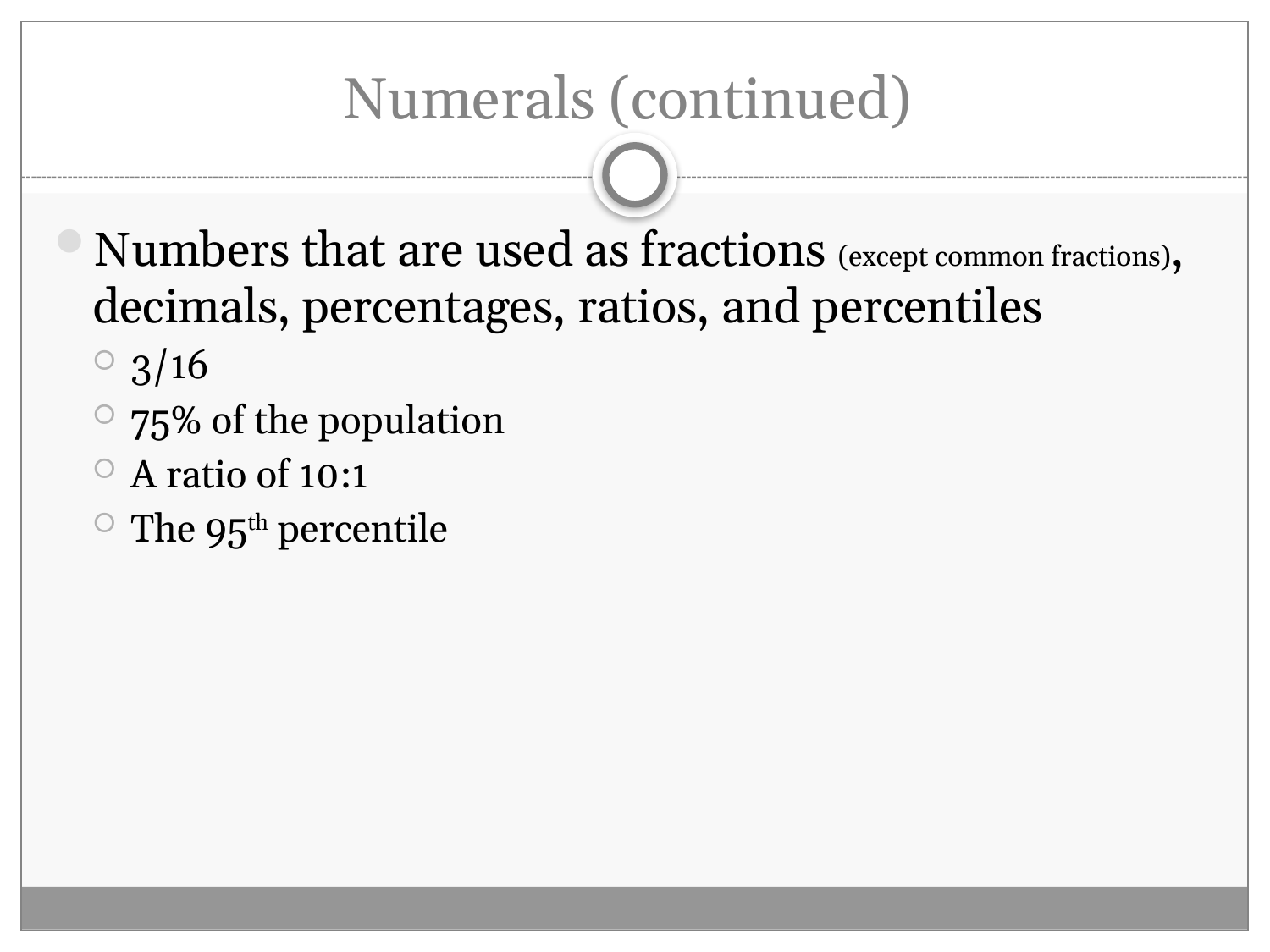

# Numerals (continued)
Numbers that are used as fractions (except common fractions), decimals, percentages, ratios, and percentiles
3/16
75% of the population
A ratio of 10:1
The 95th percentile